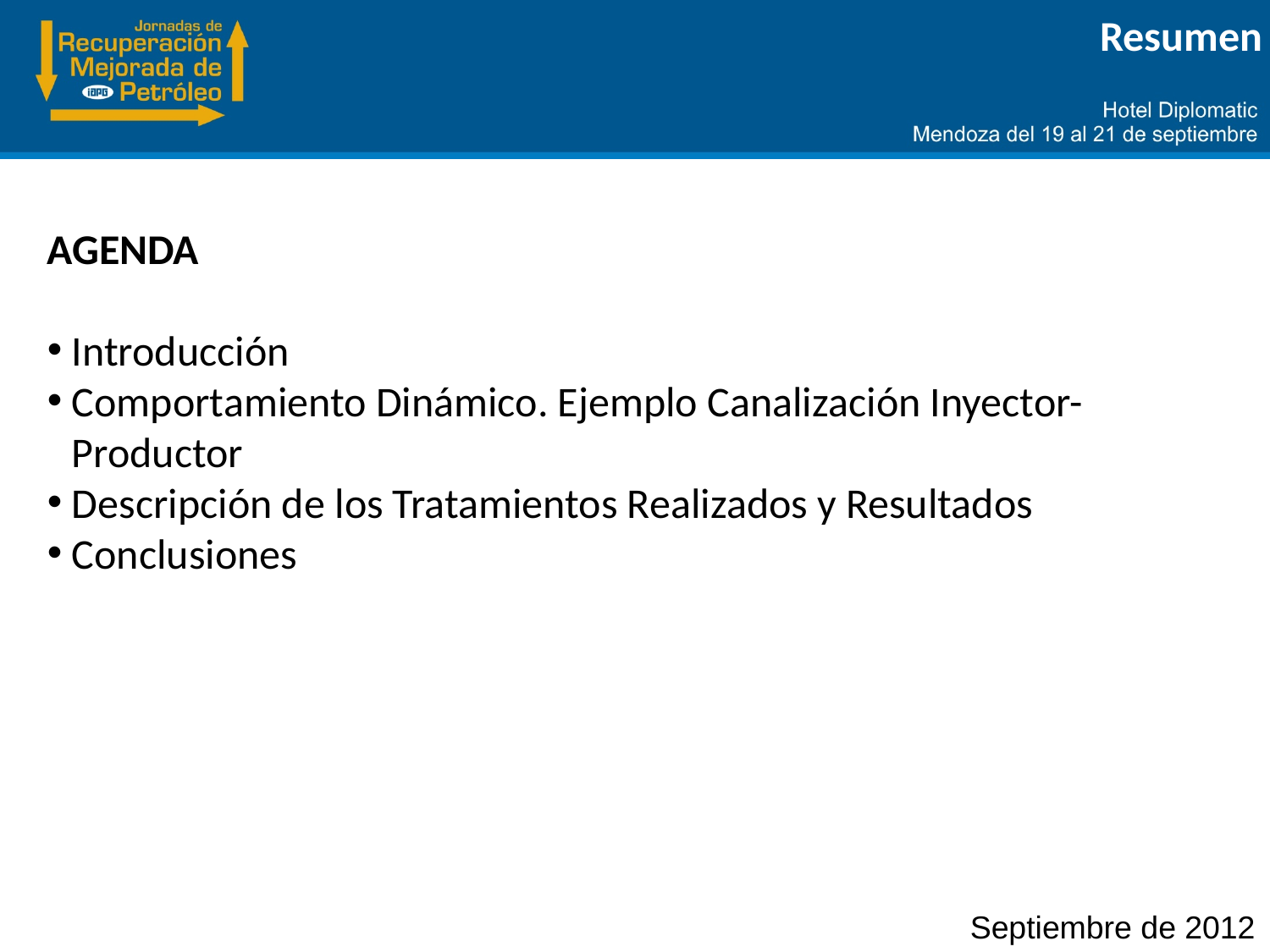

Resumen
AGENDA

Introducción
Comportamiento Dinámico. Ejemplo Canalización Inyector-Productor
Descripción de los Tratamientos Realizados y Resultados
Conclusiones